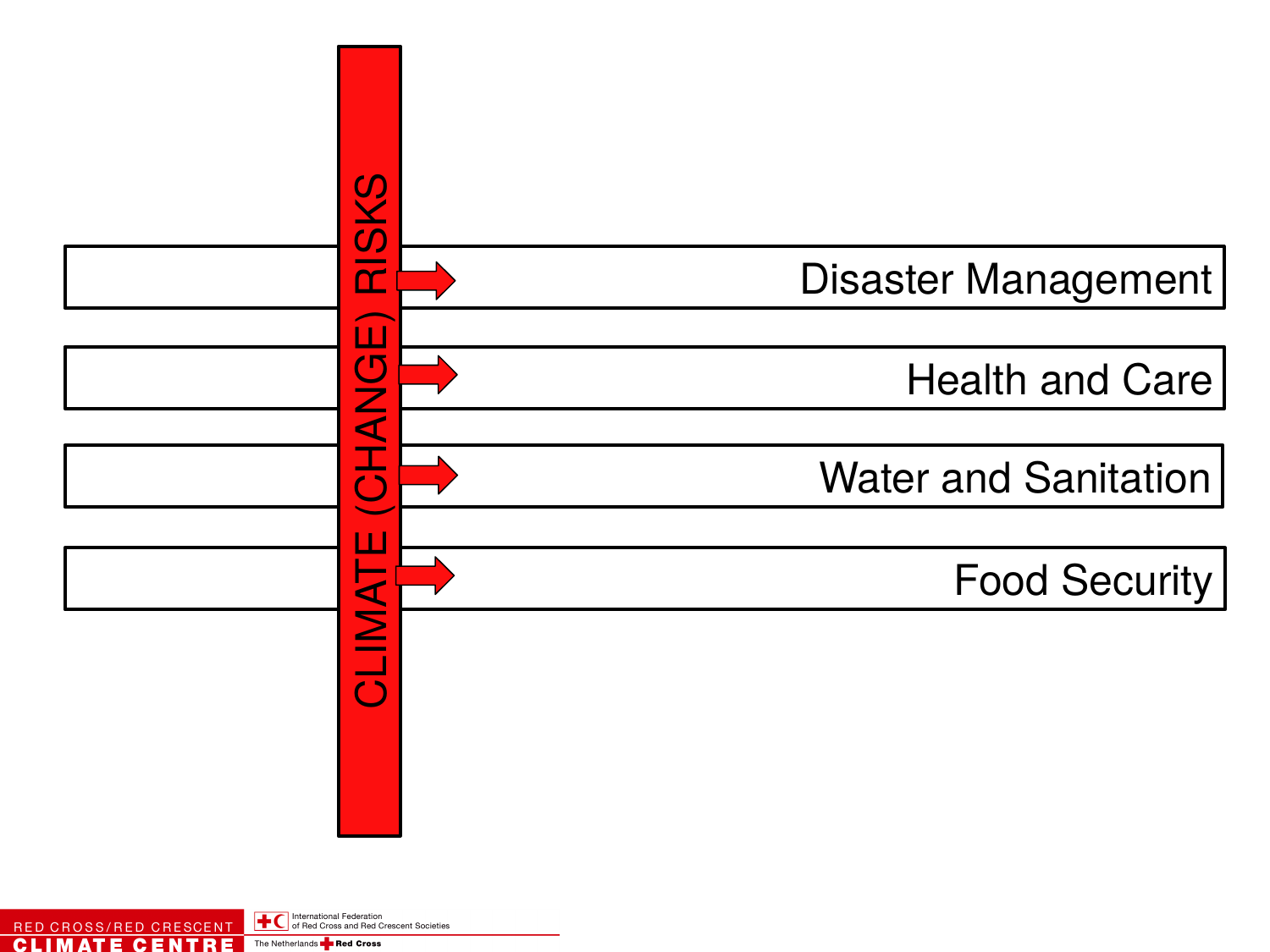

Disaster Management

Health and Care

CLIMATE (CHANGE) RISKS
Water and Sanitation

Food Security